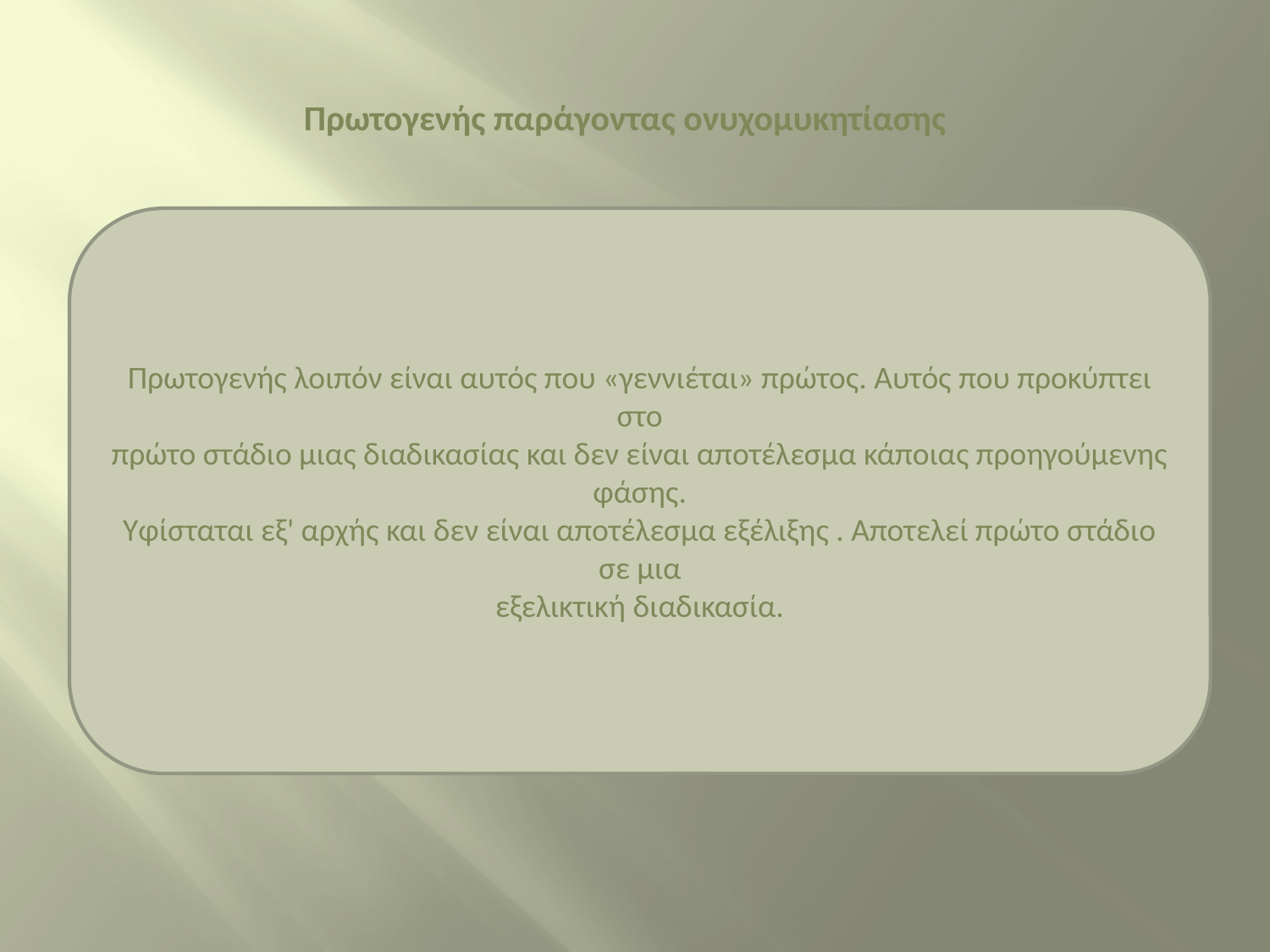

Πρωτογενής παράγοντας ονυχομυκητίασης
Πρωτογενής λοιπόν είναι αυτός που «γεννιέται» πρώτος. Αυτός που προκύπτει στο
πρώτο στάδιο μιας διαδικασίας και δεν είναι αποτέλεσμα κάποιας προηγούμενης φάσης.
Υφίσταται εξ' αρχής και δεν είναι αποτέλεσμα εξέλιξης . Αποτελεί πρώτο στάδιο σε μια
εξελικτική διαδικασία.